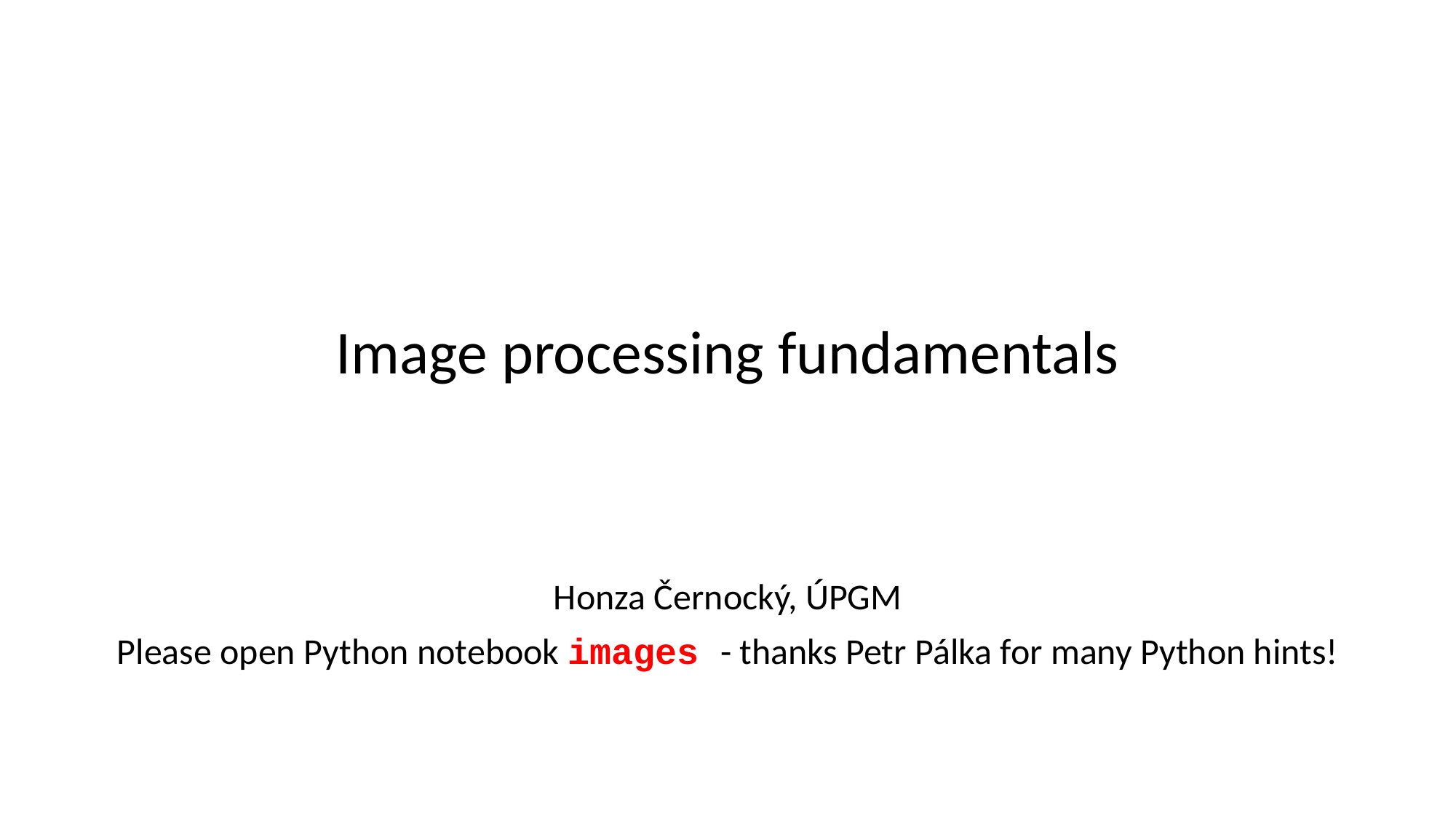

# Image processing fundamentals
Honza Černocký, ÚPGM
Please open Python notebook images - thanks Petr Pálka for many Python hints!